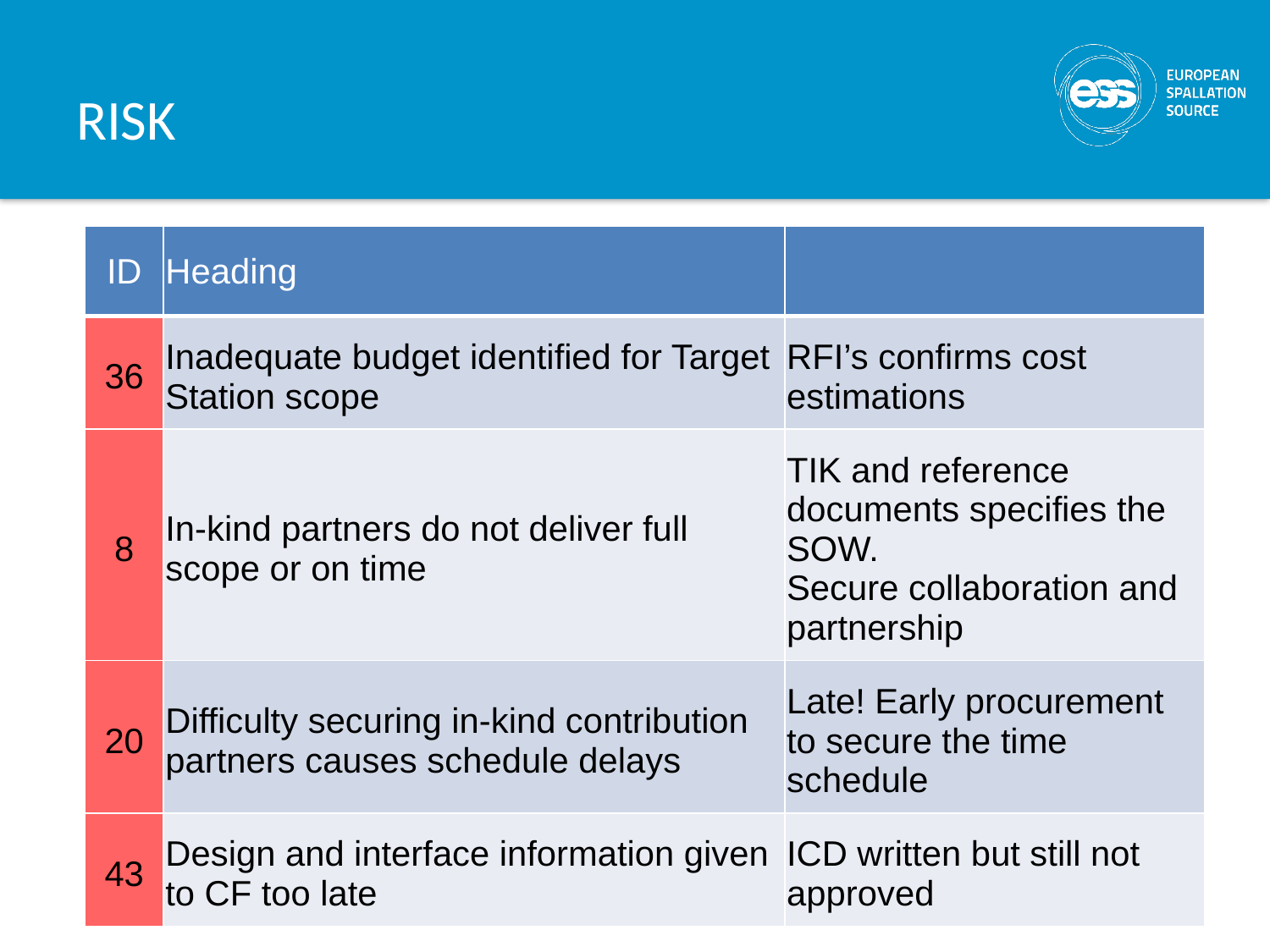

# RISK
| ID | Heading |  |
| --- | --- | --- |
| 36 | Inadequate budget identified for Target Station scope | RFI’s confirms cost estimations |
| 8 | In-kind partners do not deliver full scope or on time | TIK and reference documents specifies the SOW. Secure collaboration and partnership |
| 20 | Difficulty securing in-kind contribution partners causes schedule delays | Late! Early procurement to secure the time schedule |
| 43 | Design and interface information given to CF too late | ICD written but still not approved |
9